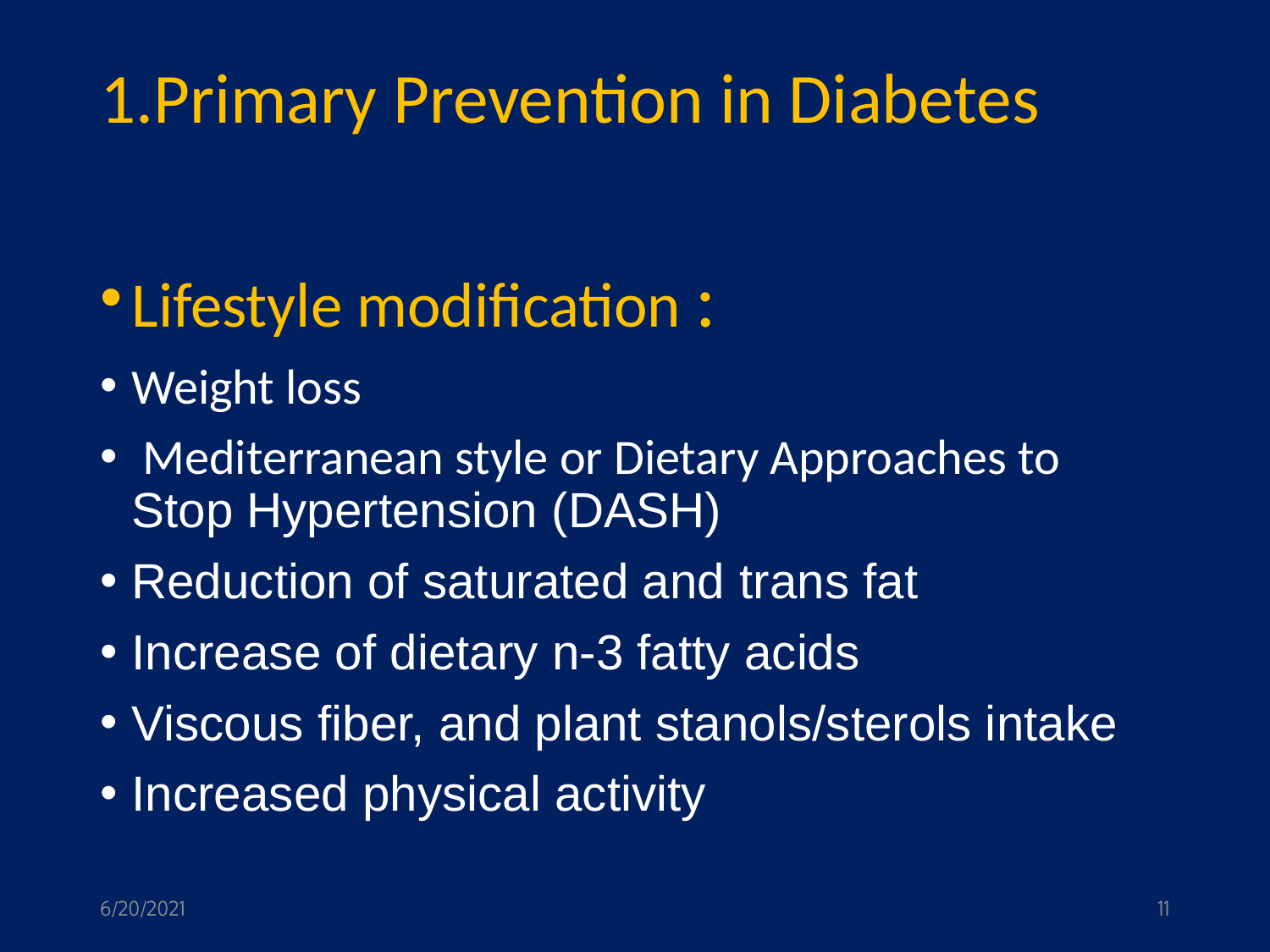

# 1.Primary Prevention in Diabetes
Lifestyle modification :
Weight loss
 Mediterranean style or Dietary Approaches to Stop Hypertension (DASH)
Reduction of saturated and trans fat
Increase of dietary n-3 fatty acids
Viscous fiber, and plant stanols/sterols intake
Increased physical activity
6/20/2021
11